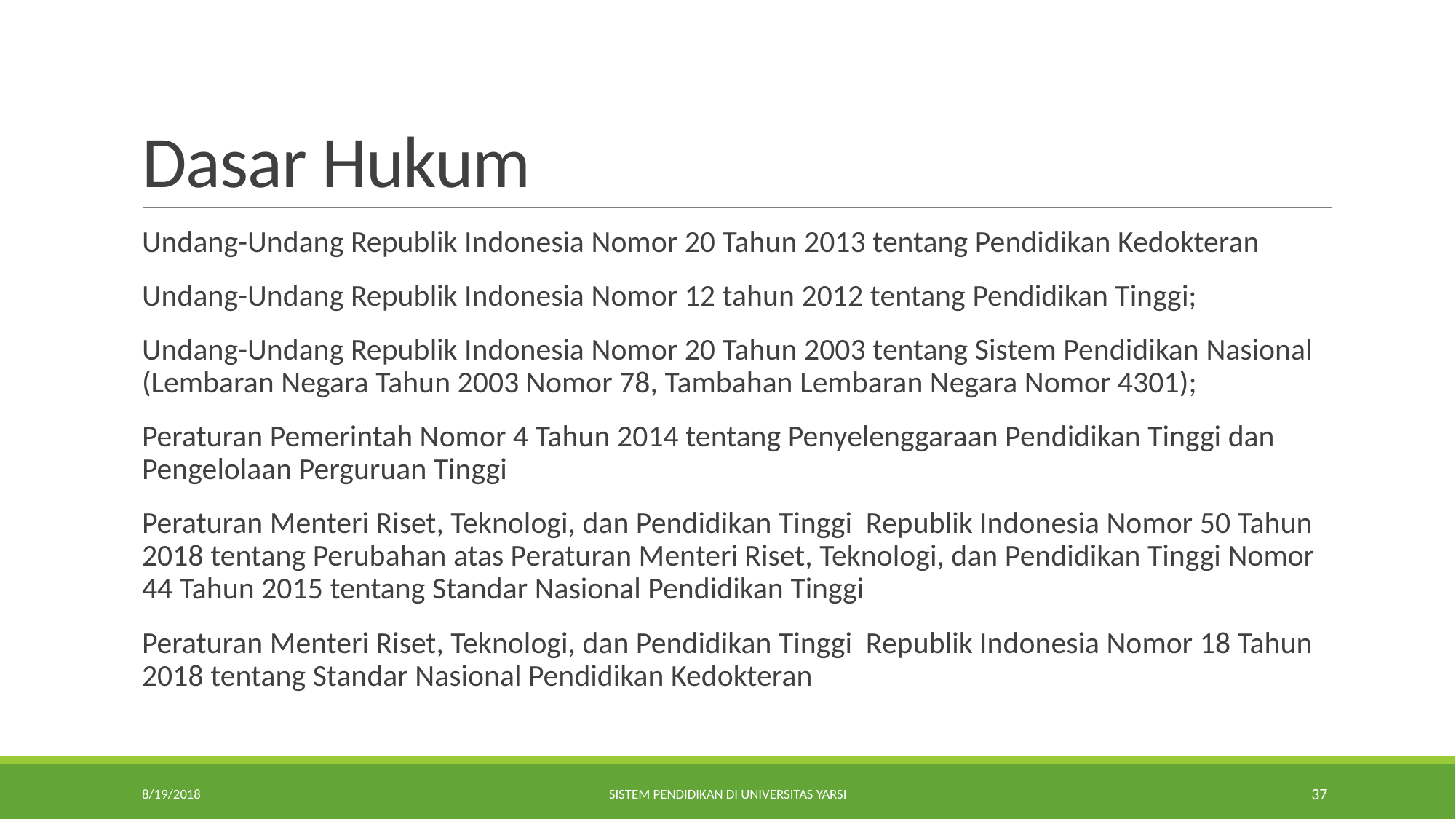

# Dasar Hukum
Undang-Undang Republik Indonesia Nomor 20 Tahun 2013 tentang Pendidikan Kedokteran
Undang-Undang Republik Indonesia Nomor 12 tahun 2012 tentang Pendidikan Tinggi;
Undang-Undang Republik Indonesia Nomor 20 Tahun 2003 tentang Sistem Pendidikan Nasional (Lembaran Negara Tahun 2003 Nomor 78, Tambahan Lembaran Negara Nomor 4301);
Peraturan Pemerintah Nomor 4 Tahun 2014 tentang Penyelenggaraan Pendidikan Tinggi dan Pengelolaan Perguruan Tinggi
Peraturan Menteri Riset, Teknologi, dan Pendidikan Tinggi  Republik Indonesia Nomor 50 Tahun 2018 tentang Perubahan atas Peraturan Menteri Riset, Teknologi, dan Pendidikan Tinggi Nomor 44 Tahun 2015 tentang Standar Nasional Pendidikan Tinggi
Peraturan Menteri Riset, Teknologi, dan Pendidikan Tinggi  Republik Indonesia Nomor 18 Tahun 2018 tentang Standar Nasional Pendidikan Kedokteran
8/19/2018
Sistem Pendidikan di Universitas YARSI
37